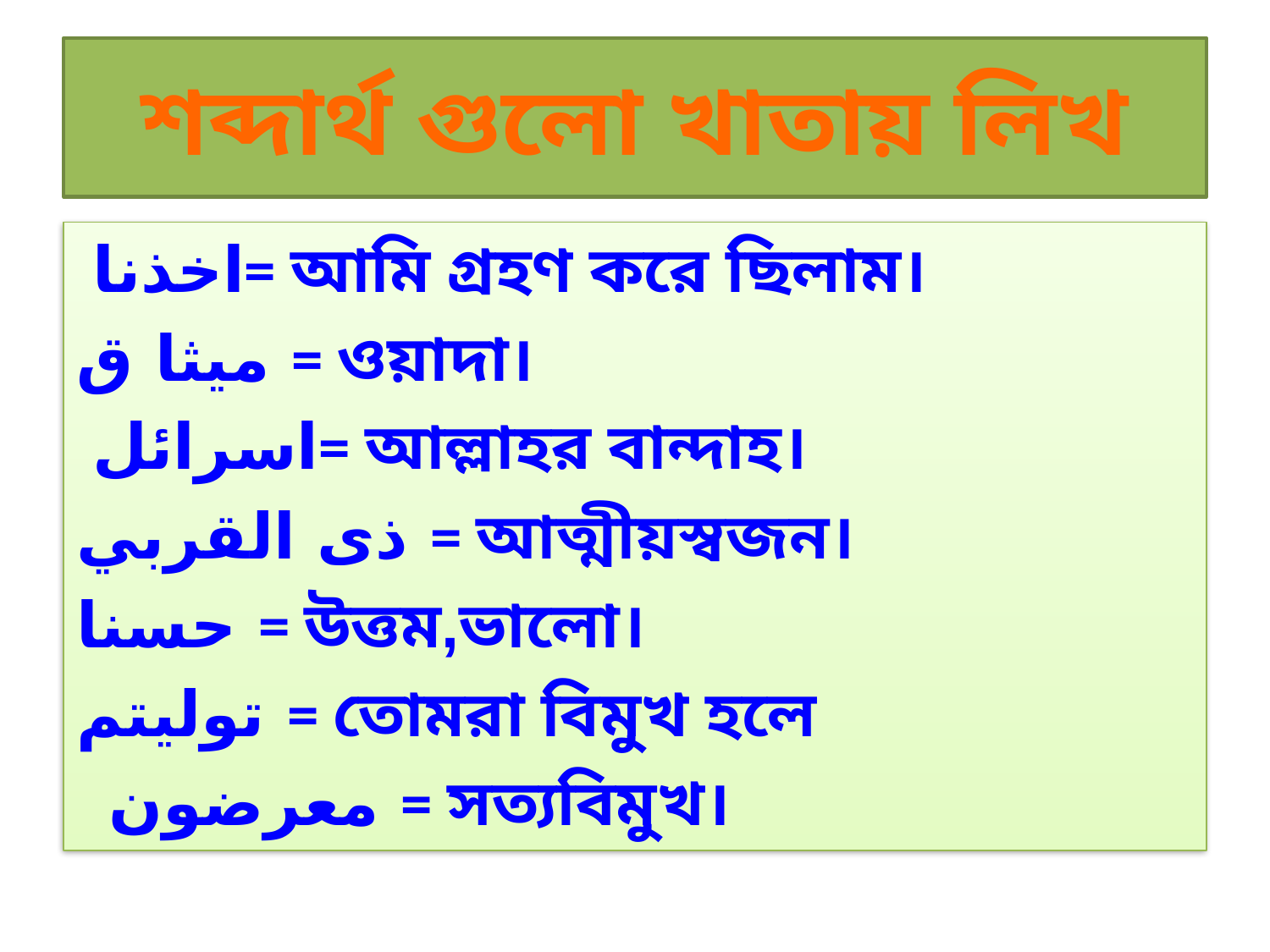

# শব্দার্থ গুলো খাতায় লিখ
 اخذنا= আমি গ্রহণ করে ছিলাম।
ميثا ق = ওয়াদা।
 اسرائل= আল্লাহর বান্দাহ।
ذى القربي = আত্মীয়স্বজন।
حسنا = উত্তম,ভালো।
توليتم = তোমরা বিমুখ হলে
  معرضون = সত্যবিমুখ।